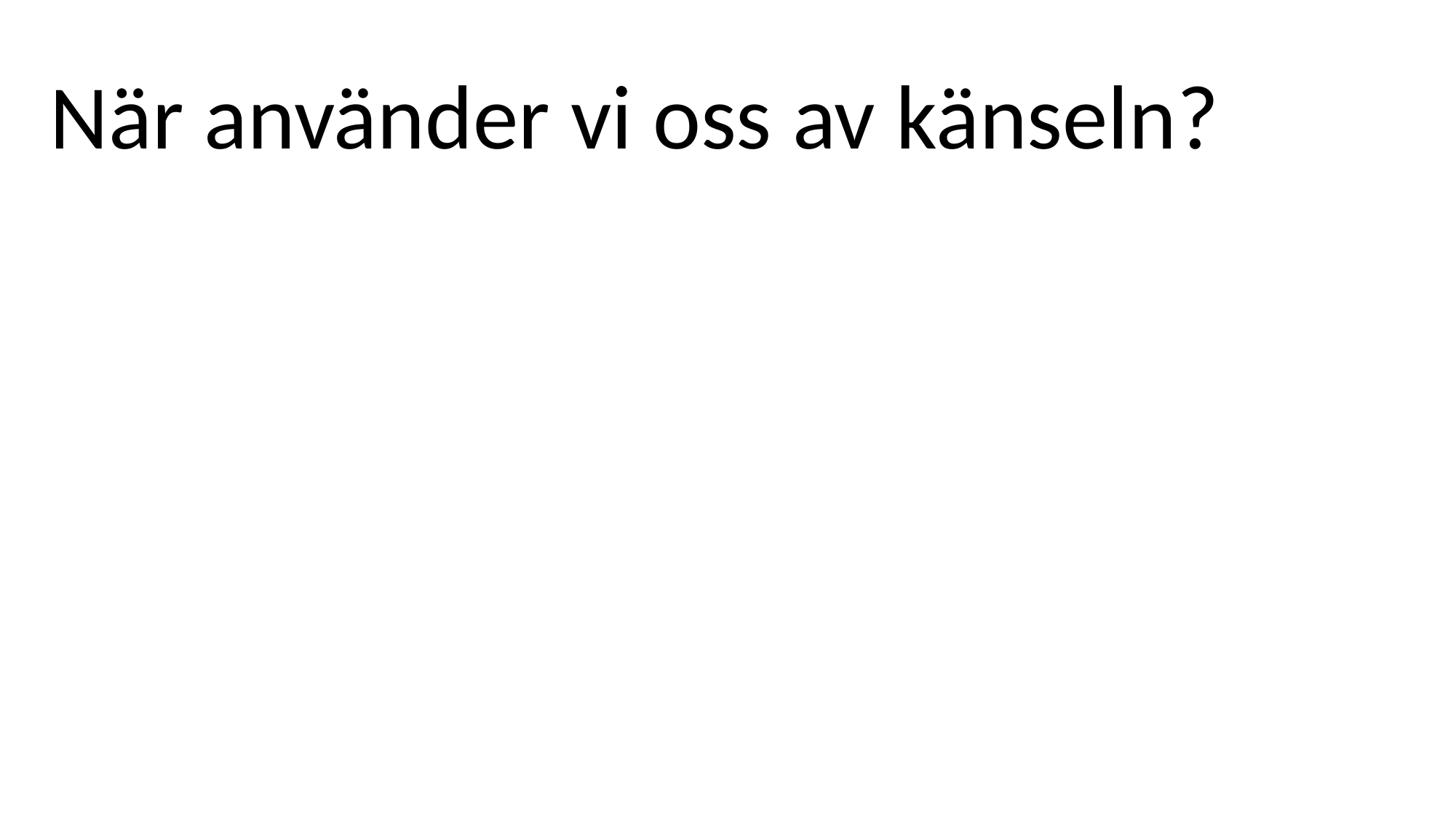

# När använder vi oss av känseln?